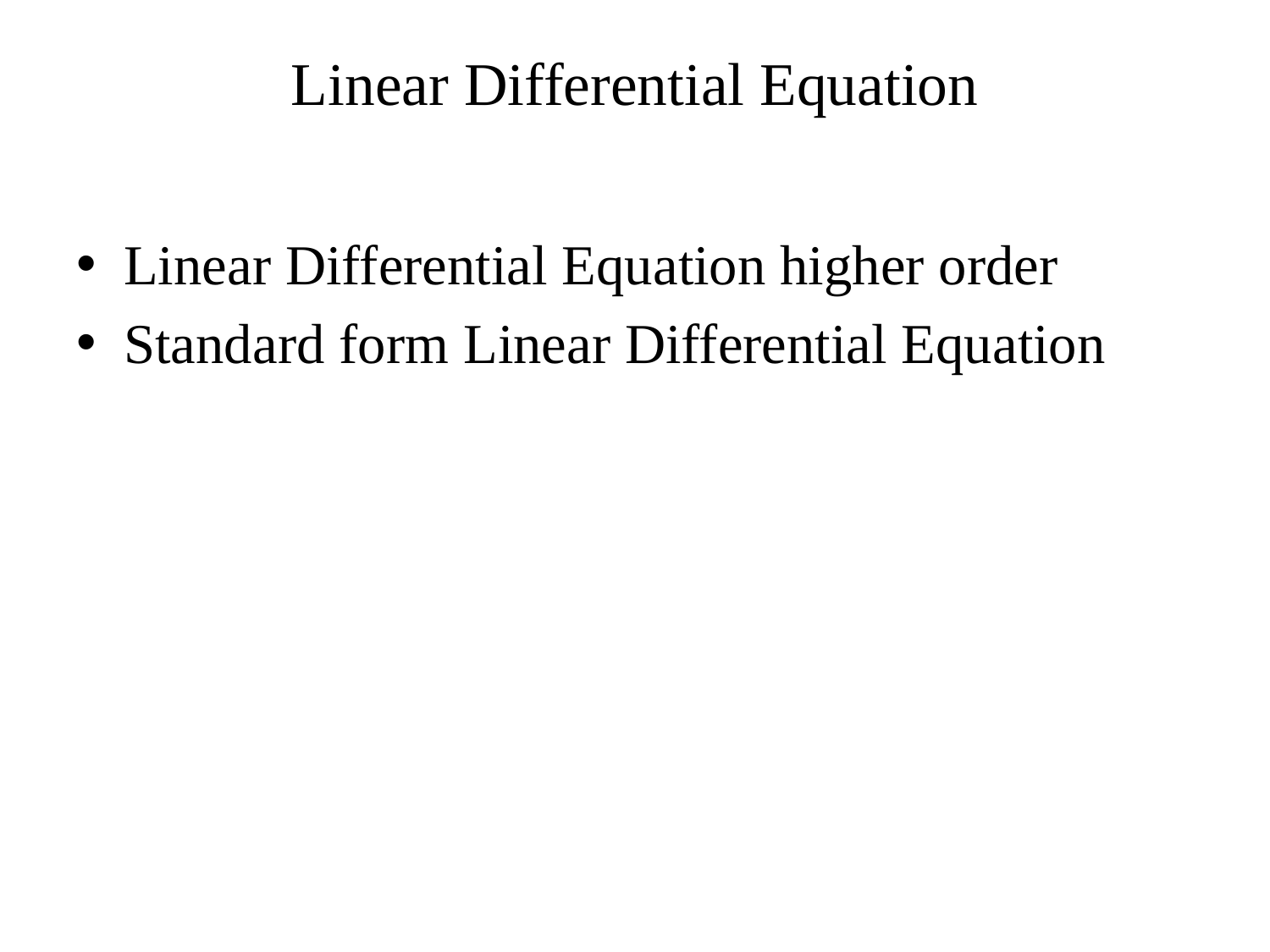

# Linear Differential Equation
Linear Differential Equation higher order
Standard form Linear Differential Equation